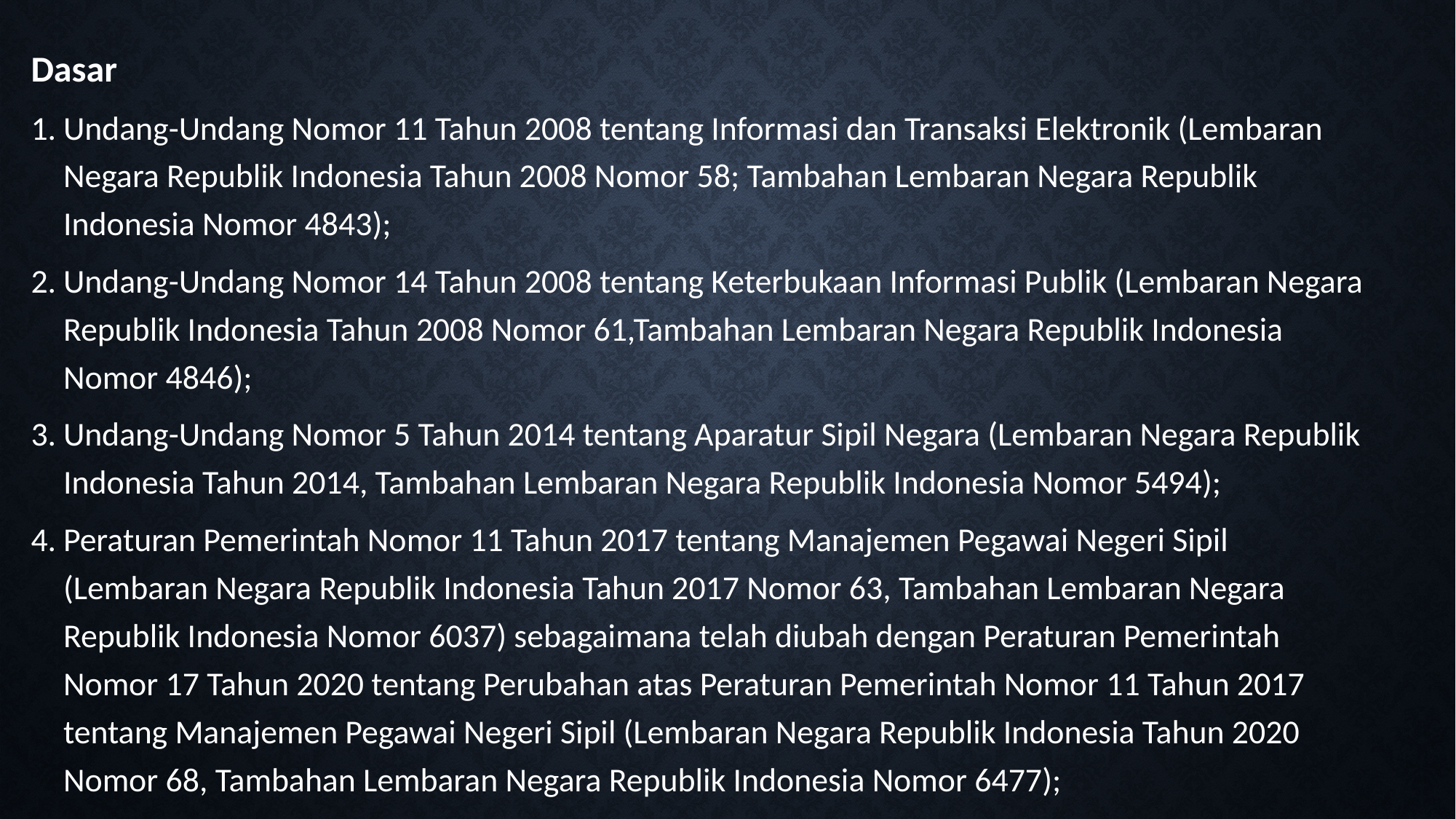

Dasar
Undang-Undang Nomor 11 Tahun 2008 tentang Informasi dan Transaksi Elektronik (Lembaran Negara Republik Indonesia Tahun 2008 Nomor 58; Tambahan Lembaran Negara Republik Indonesia Nomor 4843);
Undang-Undang Nomor 14 Tahun 2008 tentang Keterbukaan Informasi Publik (Lembaran Negara Republik Indonesia Tahun 2008 Nomor 61,Tambahan Lembaran Negara Republik Indonesia Nomor 4846);
Undang-Undang Nomor 5 Tahun 2014 tentang Aparatur Sipil Negara (Lembaran Negara Republik Indonesia Tahun 2014, Tambahan Lembaran Negara Republik Indonesia Nomor 5494);
Peraturan Pemerintah Nomor 11 Tahun 2017 tentang Manajemen Pegawai Negeri Sipil (Lembaran Negara Republik Indonesia Tahun 2017 Nomor 63, Tambahan Lembaran Negara Republik Indonesia Nomor 6037) sebagaimana telah diubah dengan Peraturan Pemerintah Nomor 17 Tahun 2020 tentang Perubahan atas Peraturan Pemerintah Nomor 11 Tahun 2017 tentang Manajemen Pegawai Negeri Sipil (Lembaran Negara Republik Indonesia Tahun 2020 Nomor 68, Tambahan Lembaran Negara Republik Indonesia Nomor 6477);